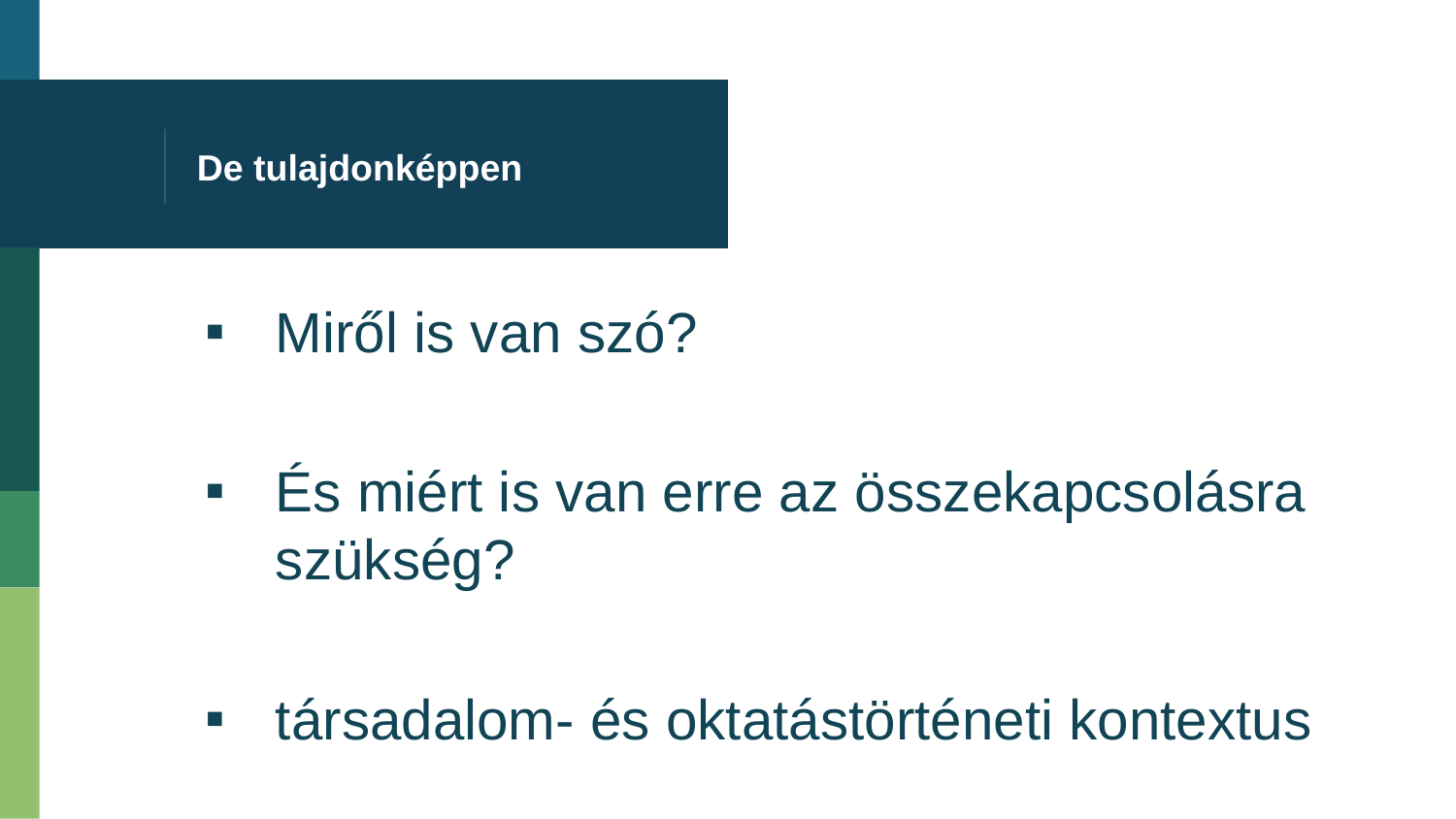

# De tulajdonképpen
Miről is van szó?

És miért is van erre az összekapcsolásra szükség?

társadalom- és oktatástörténeti kontextus